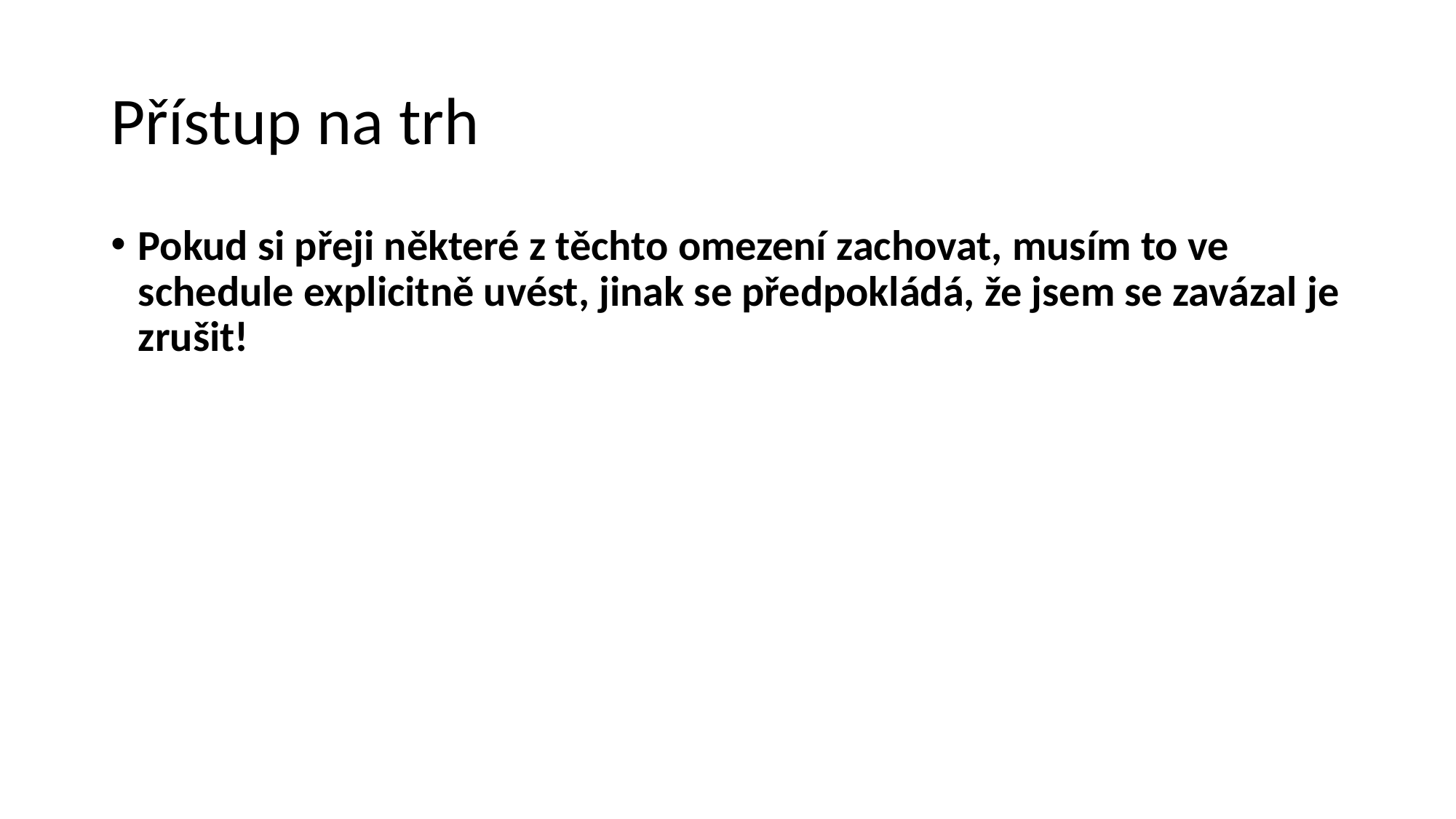

# Přístup na trh
Pokud si přeji některé z těchto omezení zachovat, musím to ve schedule explicitně uvést, jinak se předpokládá, že jsem se zavázal je zrušit!